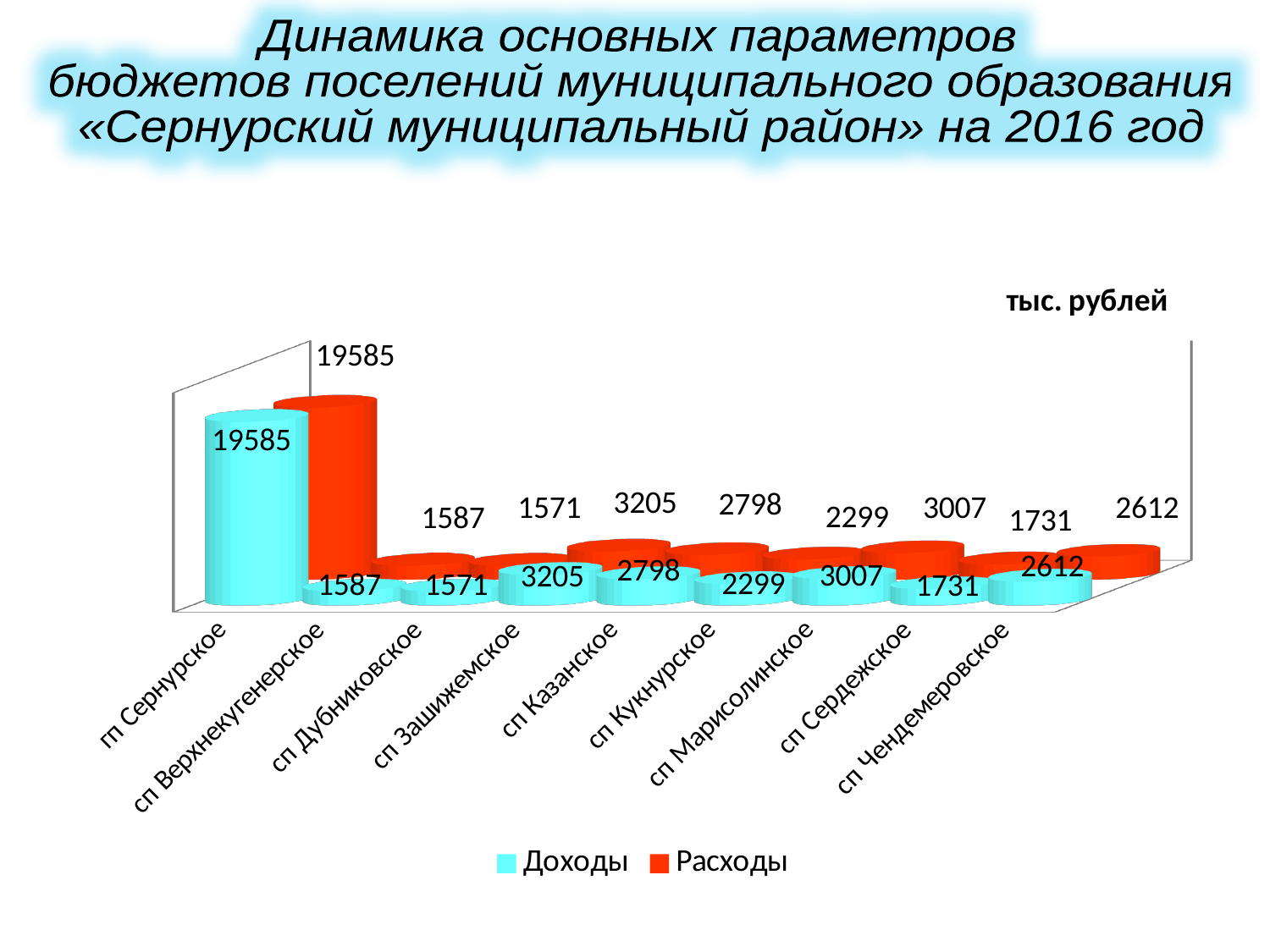

Динамика основных параметров
бюджетов поселений муниципального образования
«Сернурский муниципальный район» на 2016 год

[unsupported chart]